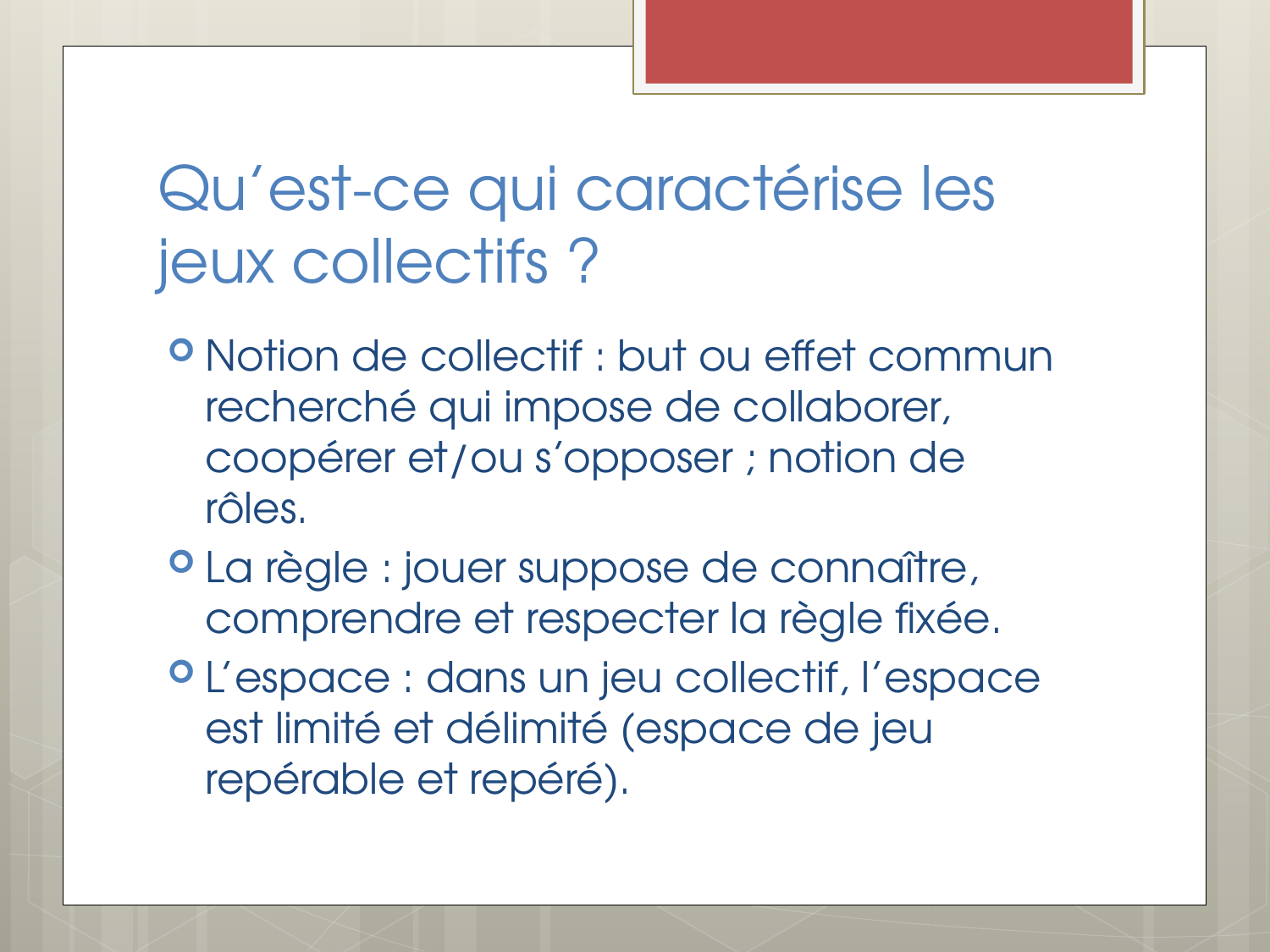

# Qu’est-ce qui caractérise les jeux collectifs ?
Notion de collectif : but ou effet commun recherché qui impose de collaborer, coopérer et/ou s’opposer ; notion de rôles.
La règle : jouer suppose de connaître, comprendre et respecter la règle fixée.
L’espace : dans un jeu collectif, l’espace est limité et délimité (espace de jeu repérable et repéré).